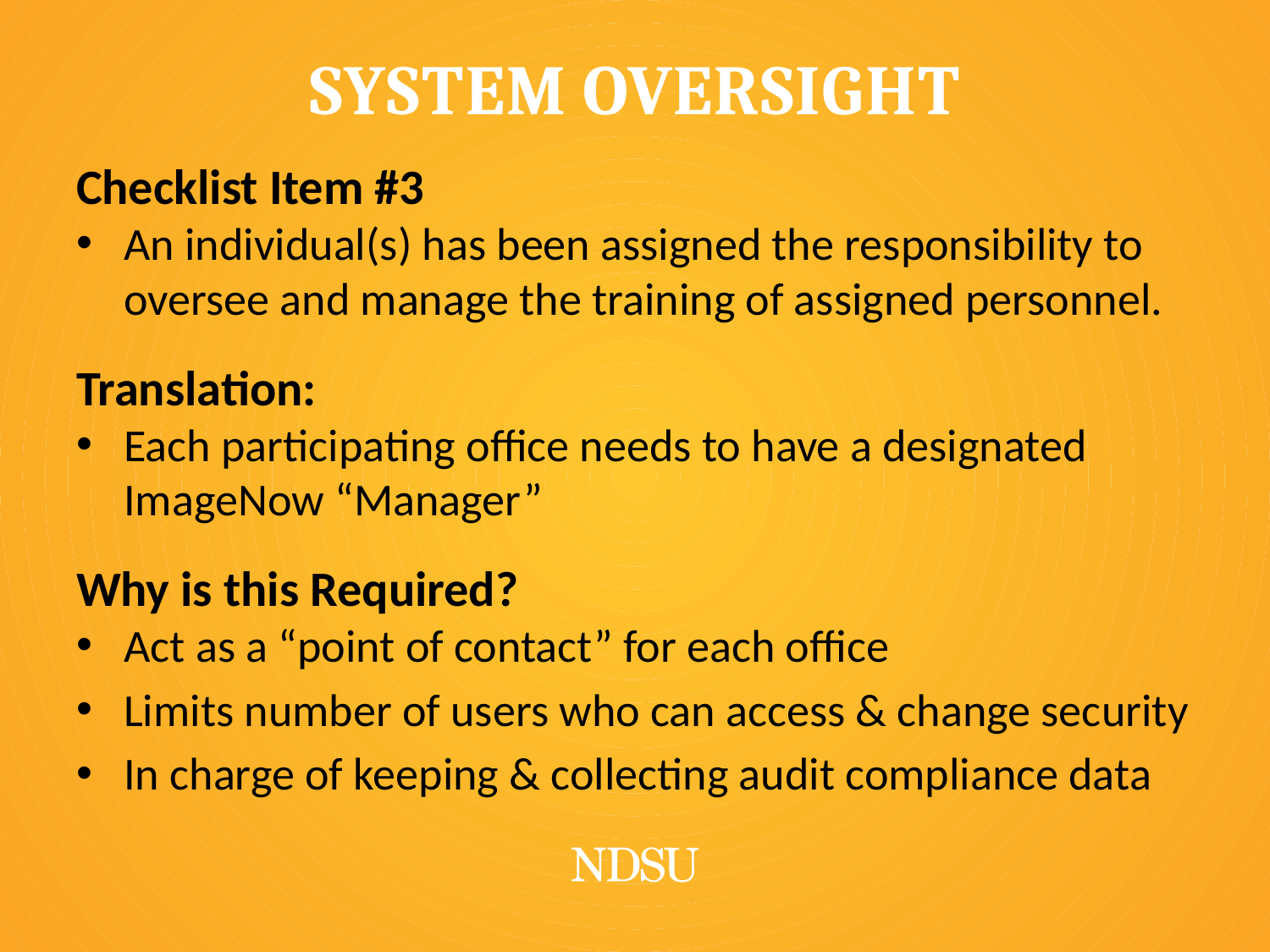

# System Oversight
Checklist Item #3
An individual(s) has been assigned the responsibility to oversee and manage the training of assigned personnel.
Translation:
Each participating office needs to have a designated ImageNow “Manager”
Why is this Required?
Act as a “point of contact” for each office
Limits number of users who can access & change security
In charge of keeping & collecting audit compliance data